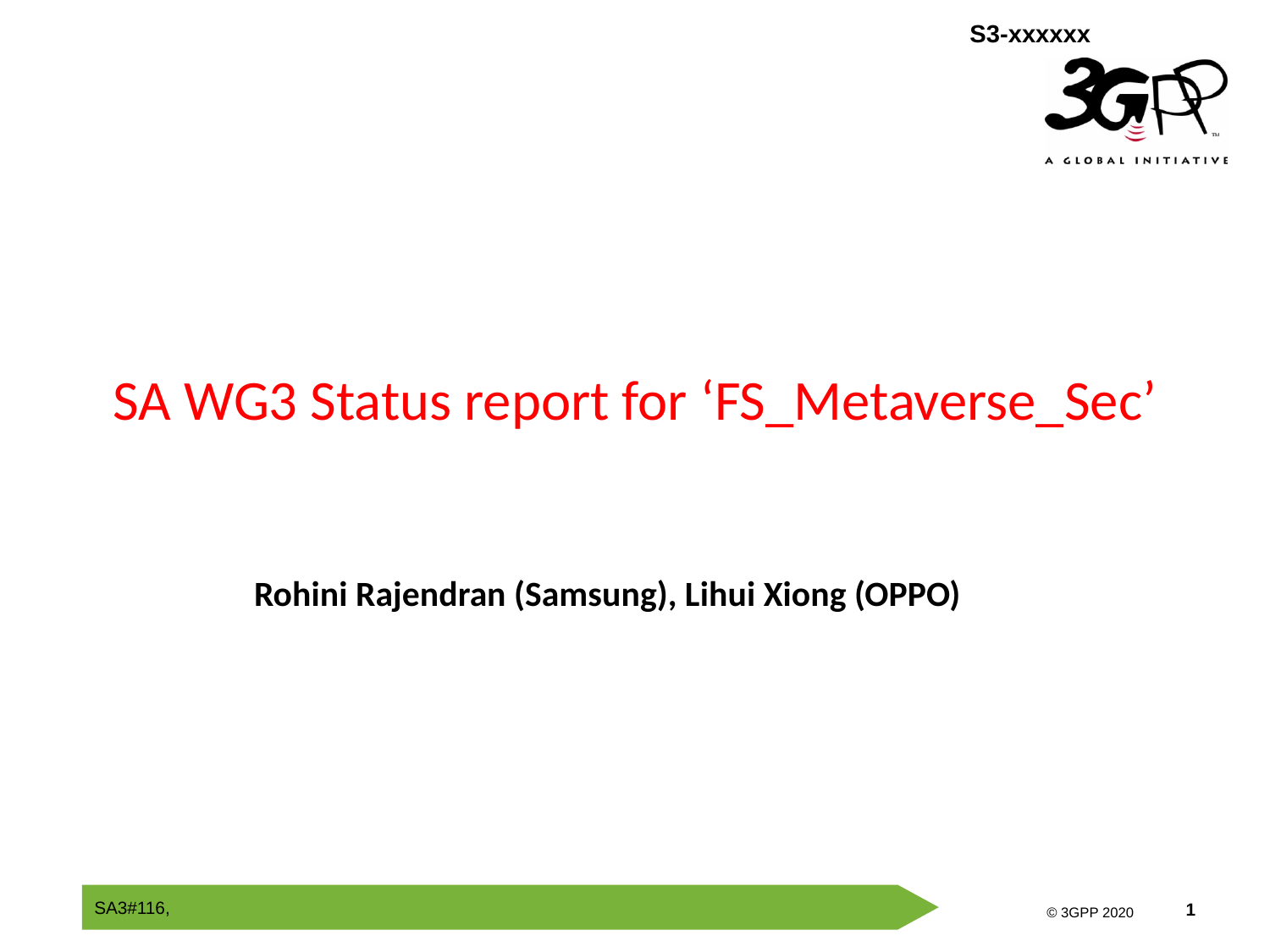

# SA WG3 Status report for ‘FS_Metaverse_Sec’
Rohini Rajendran (Samsung), Lihui Xiong (OPPO)